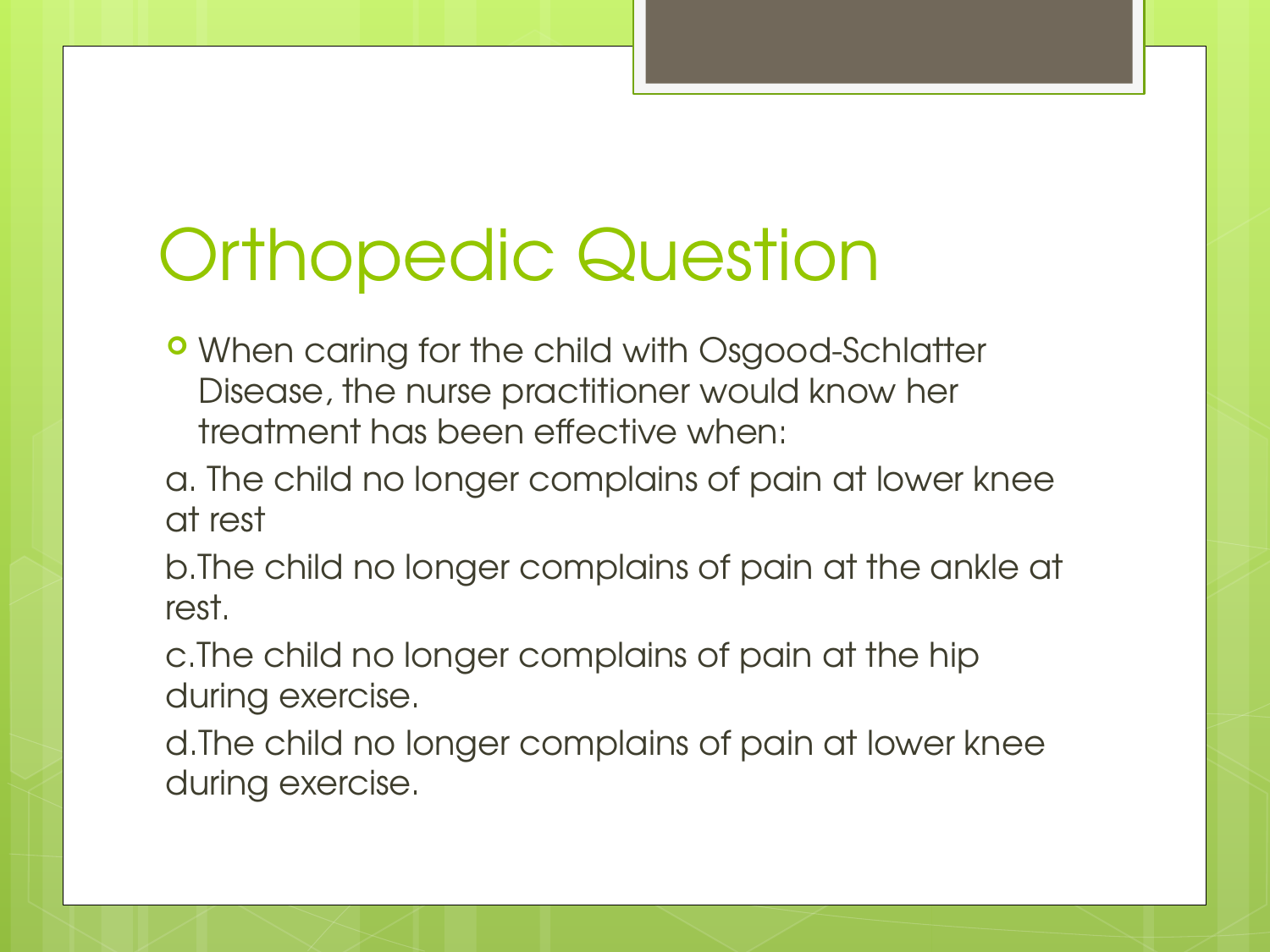

# Orthopedic Question
When caring for the child with Osgood-Schlatter Disease, the nurse practitioner would know her treatment has been effective when:
a. The child no longer complains of pain at lower knee at rest
b.The child no longer complains of pain at the ankle at rest.
c.The child no longer complains of pain at the hip during exercise.
d.The child no longer complains of pain at lower knee during exercise.